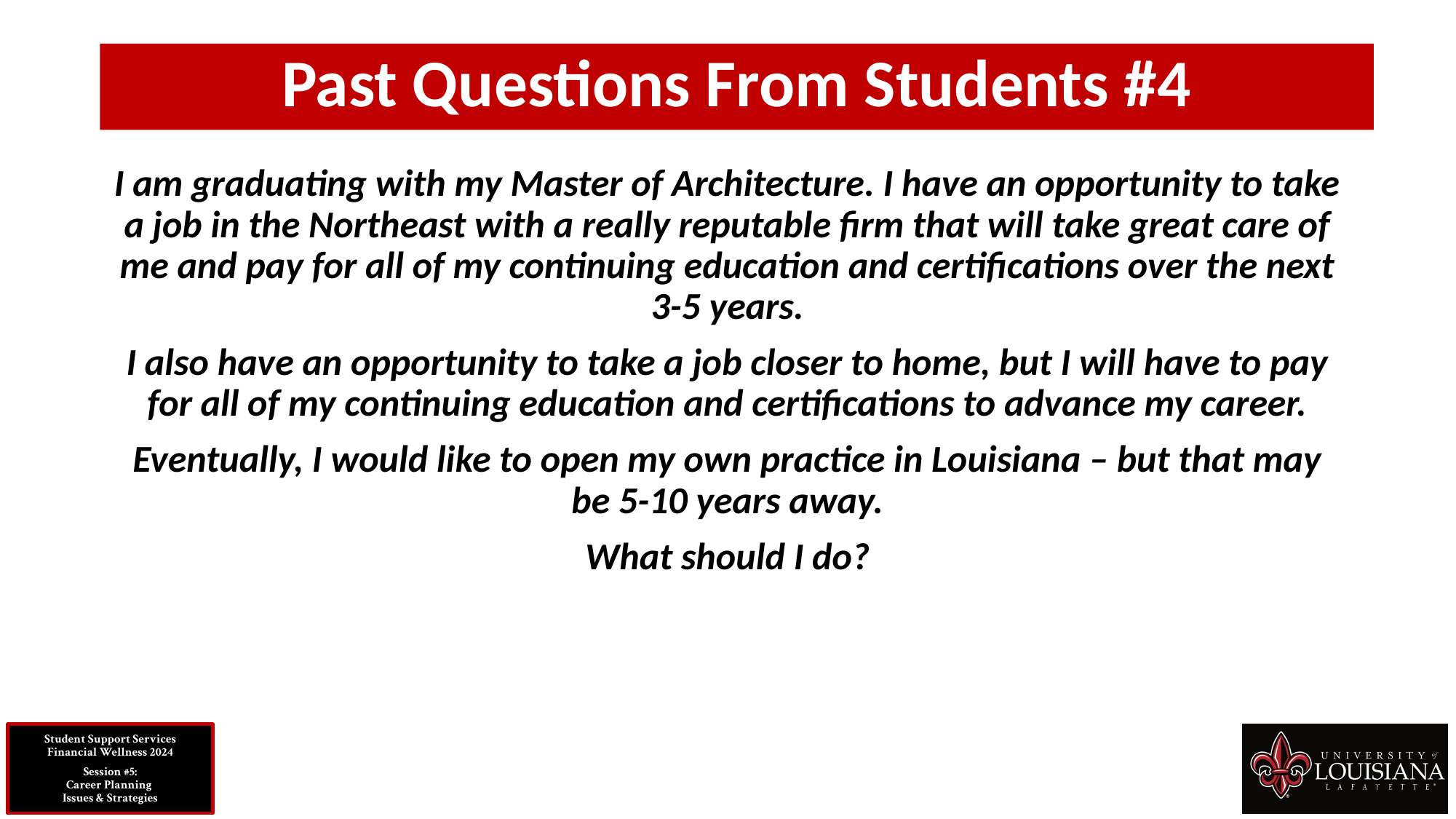

Past Questions From Students #4
I am graduating with my Master of Architecture. I have an opportunity to take a job in the Northeast with a really reputable firm that will take great care of me and pay for all of my continuing education and certifications over the next 3-5 years.
I also have an opportunity to take a job closer to home, but I will have to pay for all of my continuing education and certifications to advance my career.
Eventually, I would like to open my own practice in Louisiana – but that may be 5-10 years away.
What should I do?